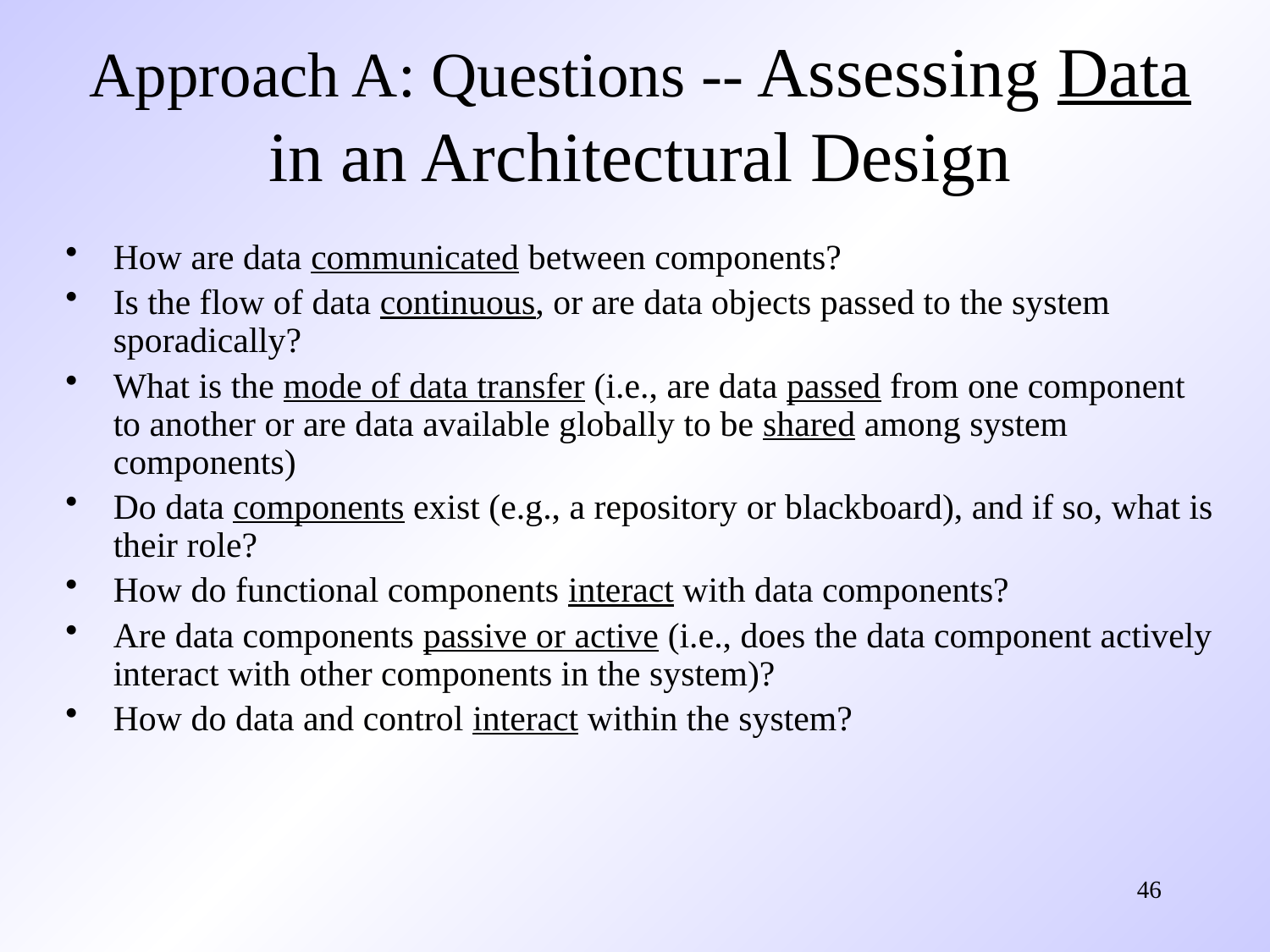

# Approach A: Questions -- Assessing Data in an Architectural Design
How are data communicated between components?
Is the flow of data continuous, or are data objects passed to the system sporadically?
What is the mode of data transfer (i.e., are data passed from one component to another or are data available globally to be shared among system components)
Do data components exist (e.g., a repository or blackboard), and if so, what is their role?
How do functional components interact with data components?
Are data components passive or active (i.e., does the data component actively interact with other components in the system)?
How do data and control interact within the system?

46